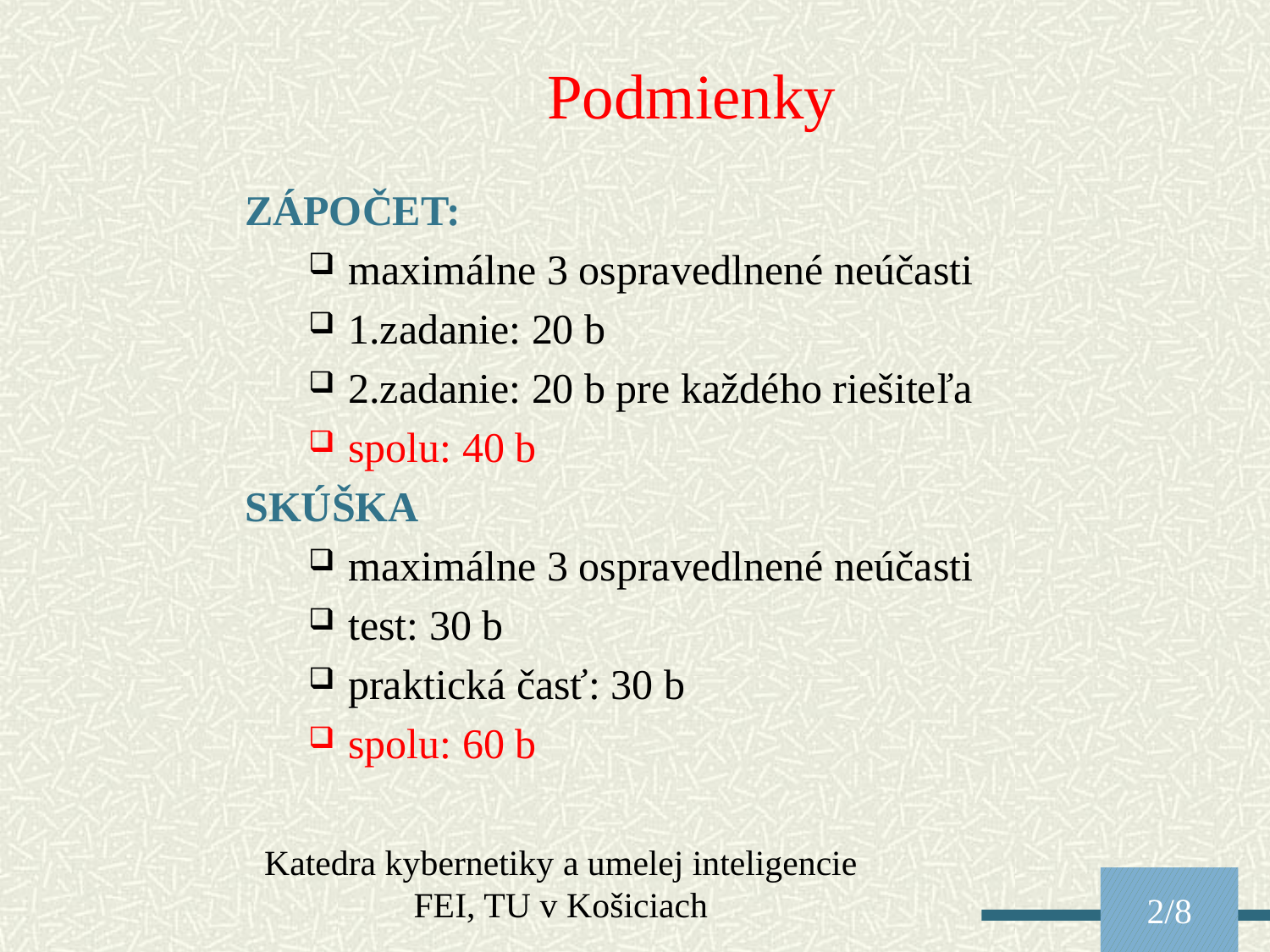

# Podmienky
ZÁPOČET:
maximálne 3 ospravedlnené neúčasti
1.zadanie: 20 b
2.zadanie: 20 b pre každého riešiteľa
spolu: 40 b
SKÚŠKA
maximálne 3 ospravedlnené neúčasti
test: 30 b
praktická časť: 30 b
spolu: 60 b

Katedra kybernetiky a umelej inteligencie FEI, TU v Košiciach
2/8